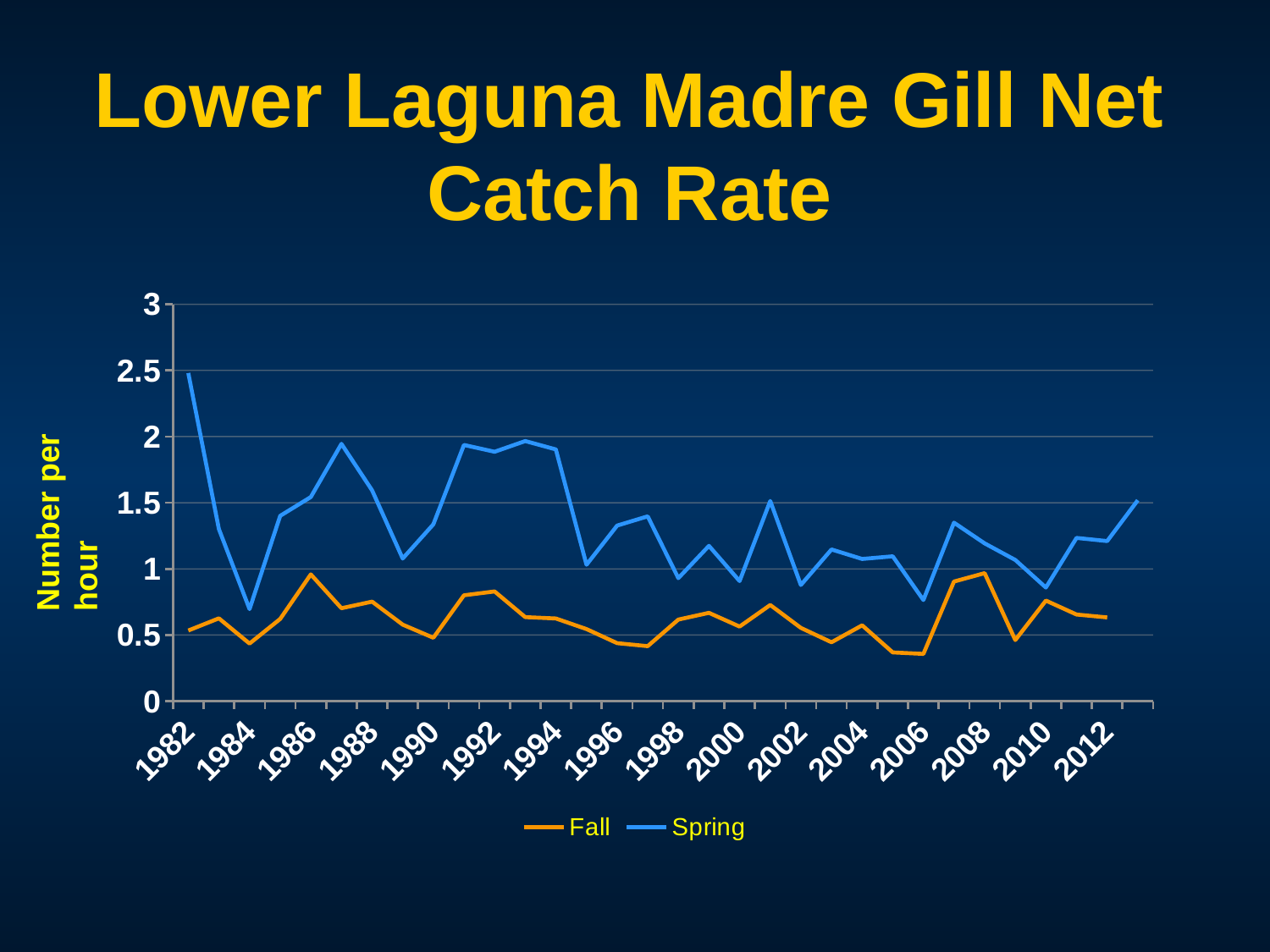

# Lower Laguna Madre Gill Net Catch Rate

### Chart

| Category | Fall | Spring |
|---|---|---|
| 1982.0 | 0.53437021 | 2.48003587 |
| 1983.0 | 0.62668818 | 1.30117954 |
| 1984.0 | 0.4358995 | 0.6960216 |
| 1985.0 | 0.62214142 | 1.40135559 |
| 1986.0 | 0.958352 | 1.54328215 |
| 1987.0 | 0.70267542 | 1.94475442 |
| 1988.0 | 0.75267573 | 1.5937477 |
| 1989.0 | 0.57907567 | 1.07864326 |
| 1990.0 | 0.47961362 | 1.33698102 |
| 1991.0 | 0.80065261 | 1.93645496 |
| 1992.0 | 0.82979399 | 1.88530065 |
| 1993.0 | 0.63560864 | 1.96607128 |
| 1994.0 | 0.62541257 | 1.90294646 |
| 1995.0 | 0.54518745 | 1.03137893 |
| 1996.0 | 0.4390433 | 1.32747792 |
| 1997.0 | 0.41633789 | 1.39759431 |
| 1998.0 | 0.61698842 | 0.9302237 |
| 1999.0 | 0.66798744 | 1.1742071 |
| 2000.0 | 0.56433889 | 0.90815306 |
| 2001.0 | 0.72717303 | 1.51344195 |
| 2002.0 | 0.55449364 | 0.87842427 |
| 2003.0 | 0.44560525 | 1.14710025 |
| 2004.0 | 0.57386925 | 1.07530339 |
| 2005.0 | 0.36898647 | 1.09559679 |
| 2006.0 | 0.35762465 | 0.76477987 |
| 2007.0 | 0.90434448 | 1.34951686 |
| 2008.0 | 0.96780506 | 1.19331465 |
| 2009.0 | 0.46222757 | 1.06789887 |
| 2010.0 | 0.7604372 | 0.8592257 |
| 2011.0 | 0.6553734 | 1.23456 |
| 2012.0 | 0.63327331 | 1.21071708 |
| 2013.0 | None | 1.519047847722796 |
Number per hour